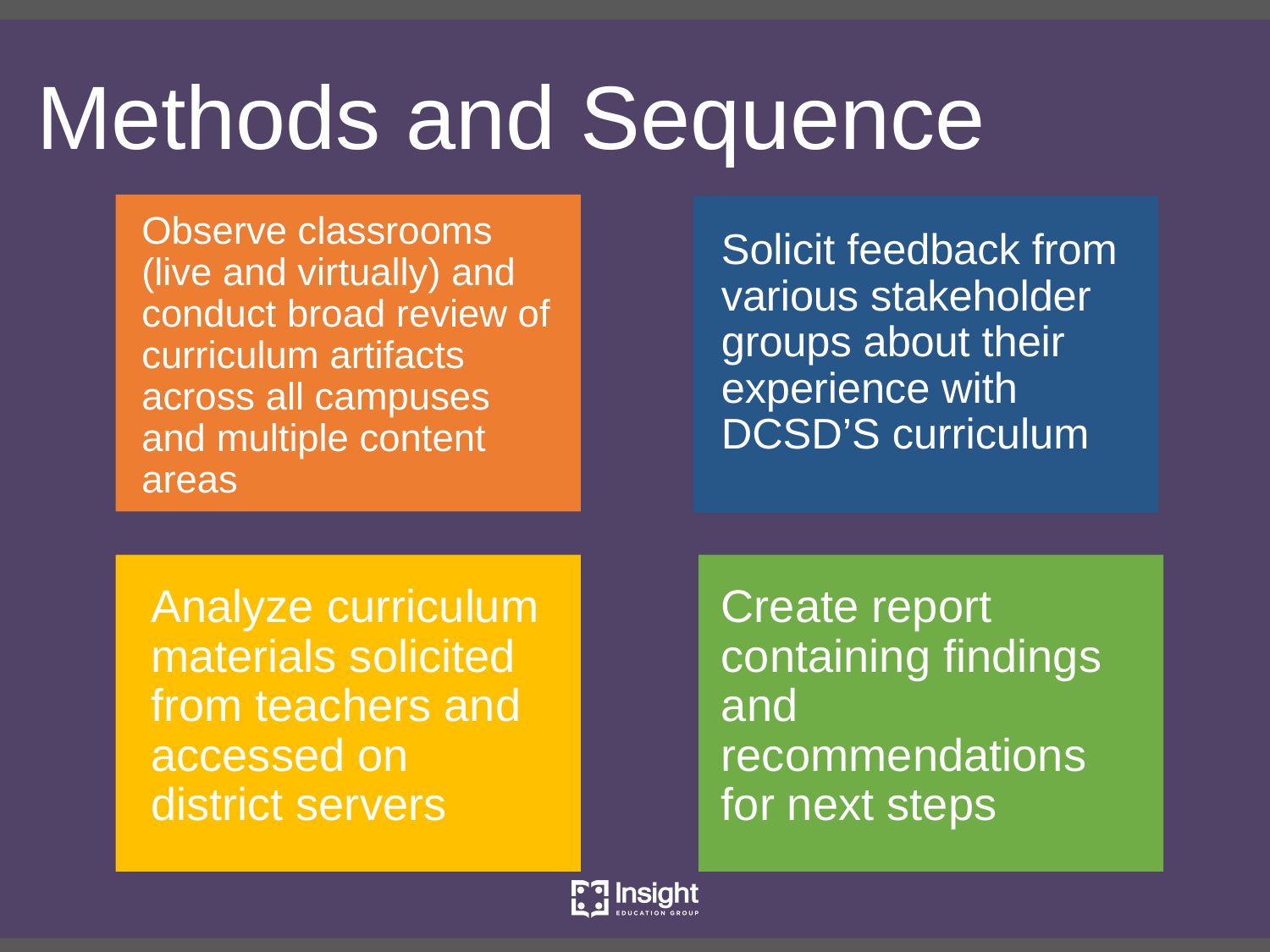

# Methods and Sequence
Observe classrooms (live and virtually) and conduct broad review of curriculum artifacts across all campuses and multiple content areas
Solicit feedback from various stakeholder groups about their experience with DCSD’S curriculum

Create report containing findings and recommendations for next steps
Analyze curriculum materials solicited from teachers and accessed on district servers